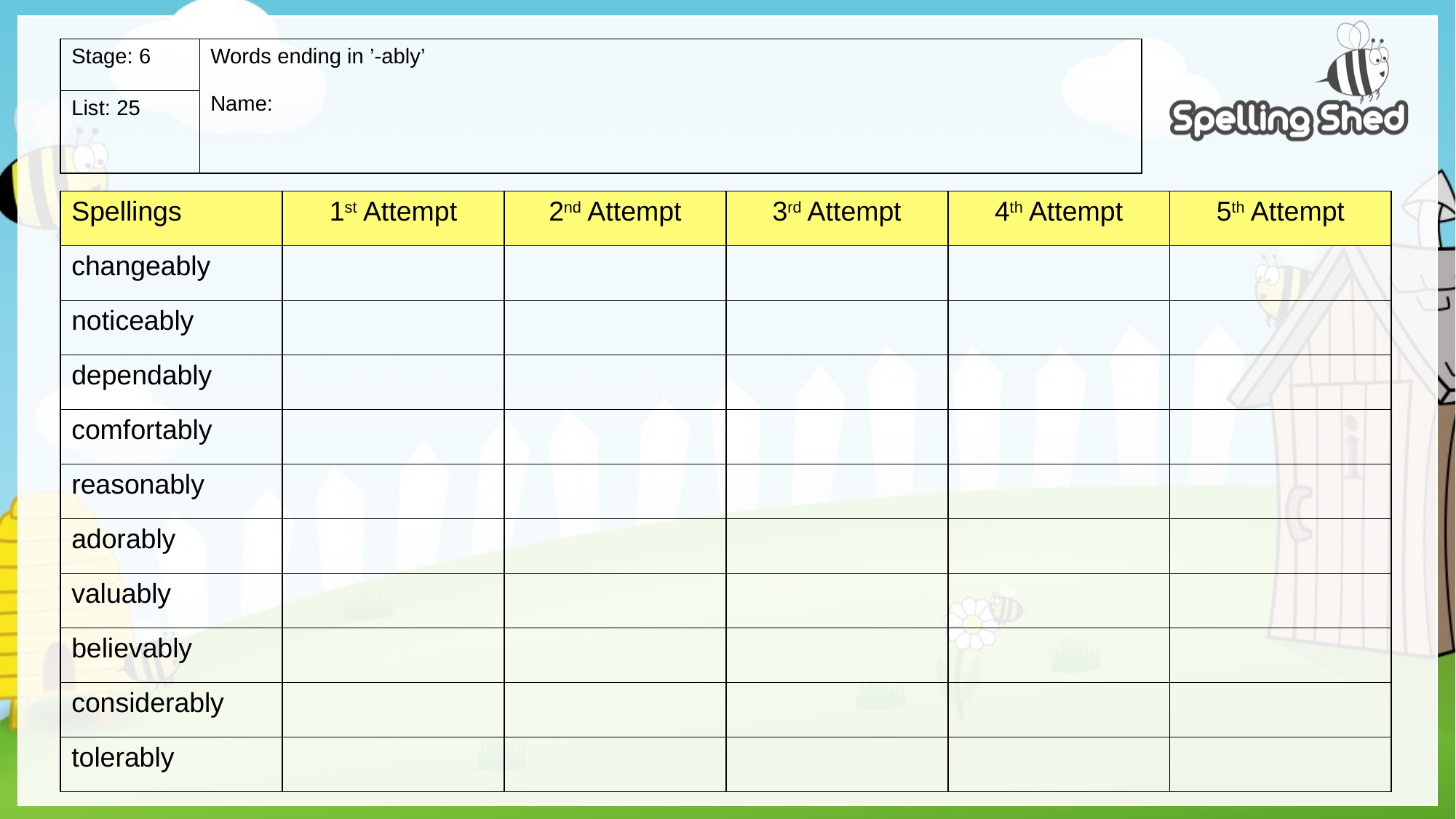

| Stage: 6 | Words ending in ’-ably’ Name: |
| --- | --- |
| List: 25 |  |
| Spellings | 1st Attempt | 2nd Attempt | 3rd Attempt | 4th Attempt | 5th Attempt |
| --- | --- | --- | --- | --- | --- |
| changeably |  |  |  |  |  |
| noticeably |  |  |  |  |  |
| dependably |  |  |  |  |  |
| comfortably |  |  |  |  |  |
| reasonably |  |  |  |  |  |
| adorably |  |  |  |  |  |
| valuably |  |  |  |  |  |
| believably |  |  |  |  |  |
| considerably |  |  |  |  |  |
| tolerably |  |  |  |  |  |